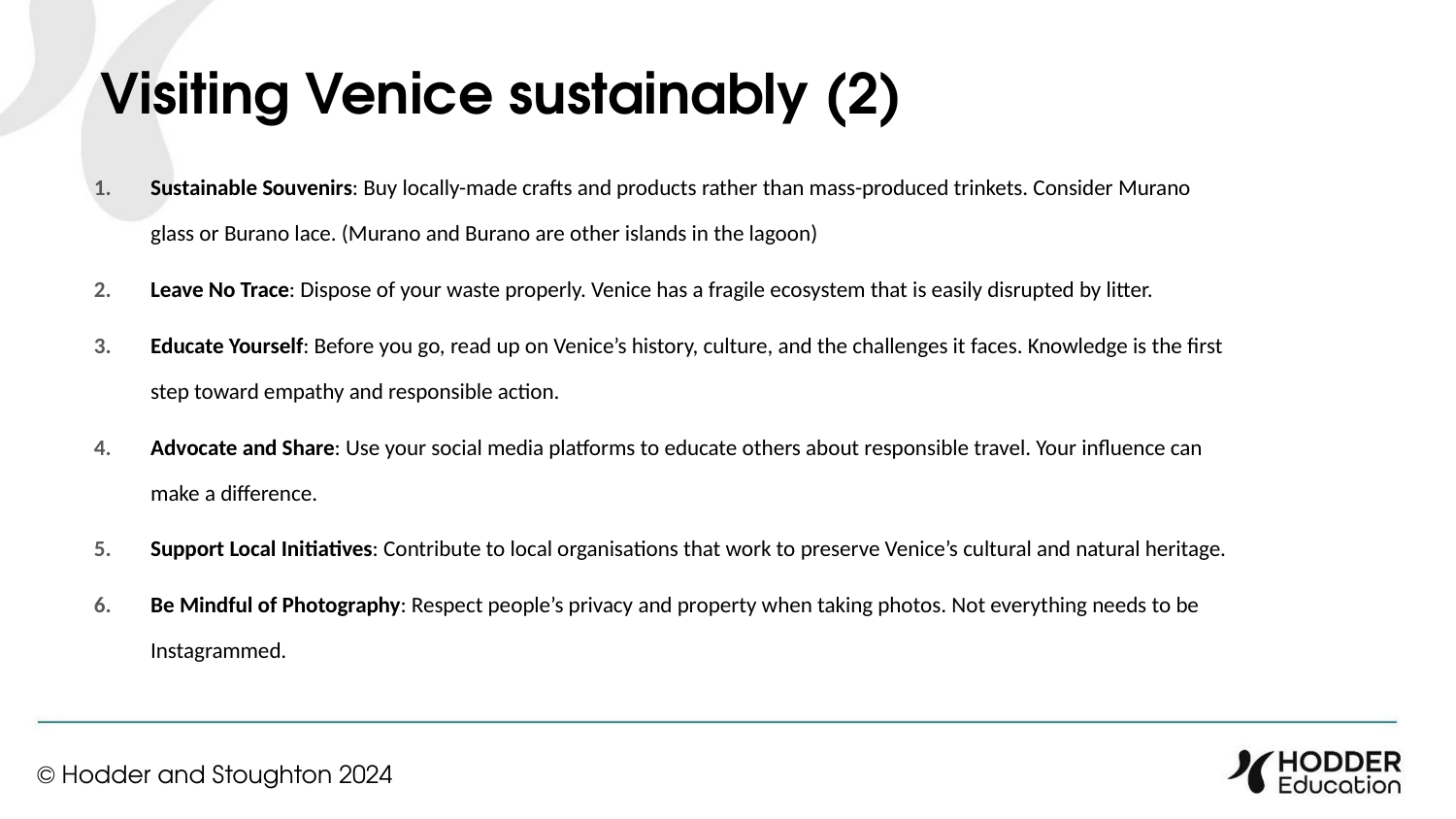

Visiting Venice sustainably (2)
Sustainable Souvenirs: Buy locally-made crafts and products rather than mass-produced trinkets. Consider Murano glass or Burano lace. (Murano and Burano are other islands in the lagoon)
Leave No Trace: Dispose of your waste properly. Venice has a fragile ecosystem that is easily disrupted by litter.
Educate Yourself: Before you go, read up on Venice’s history, culture, and the challenges it faces. Knowledge is the first step toward empathy and responsible action.
Advocate and Share: Use your social media platforms to educate others about responsible travel. Your influence can make a difference.
Support Local Initiatives: Contribute to local organisations that work to preserve Venice’s cultural and natural heritage.
Be Mindful of Photography: Respect people’s privacy and property when taking photos. Not everything needs to be Instagrammed.

© Hodder and Stoughton 2024